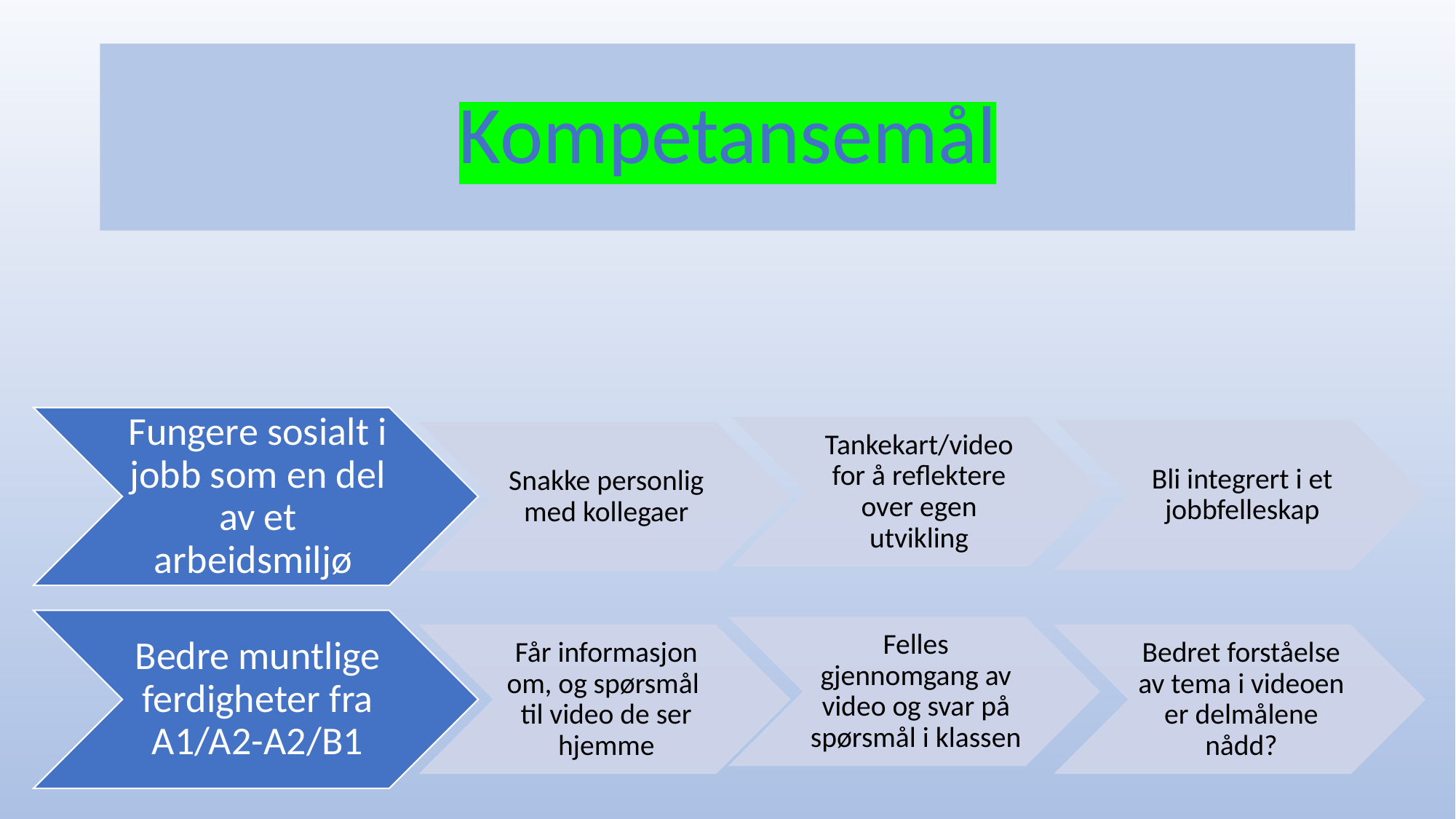

# Kompetansemål
Fungere sosialt i jobb som en del av et arbeidsmiljø
Snakke personlig med kollegaer
Tankekart/video for å reflektere over egen utvikling
Bli integrert i et jobbfelleskap
Bedre muntlige ferdigheter fra A1/A2-A2/B1
Får informasjon om, og spørsmål  til video de ser hjemme
Felles gjennomgang av video og svar på spørsmål i klassen
Bedret forståelse av tema i videoen er delmålene nådd?